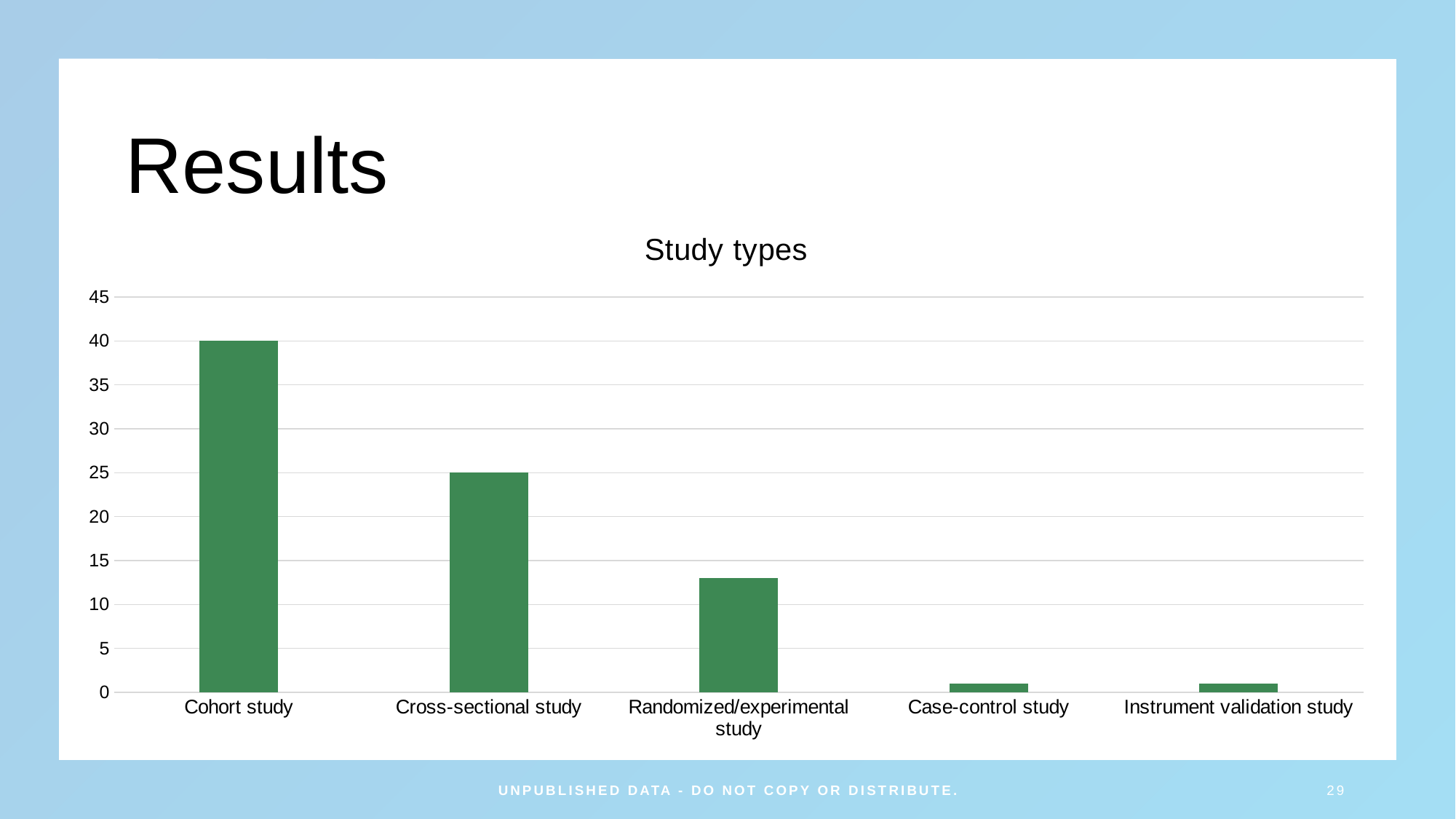

# Results

### Chart: Study types

| Category |  |
|---|---|
| Cohort study | 40.0 |
| Cross-sectional study | 25.0 |
| Randomized/experimental study | 13.0 |
| Case-control study | 1.0 |
| Instrument validation study | 1.0 |
UNPUBLISHED DATA - DO NOT COPY OR DISTRIBUTE.
29